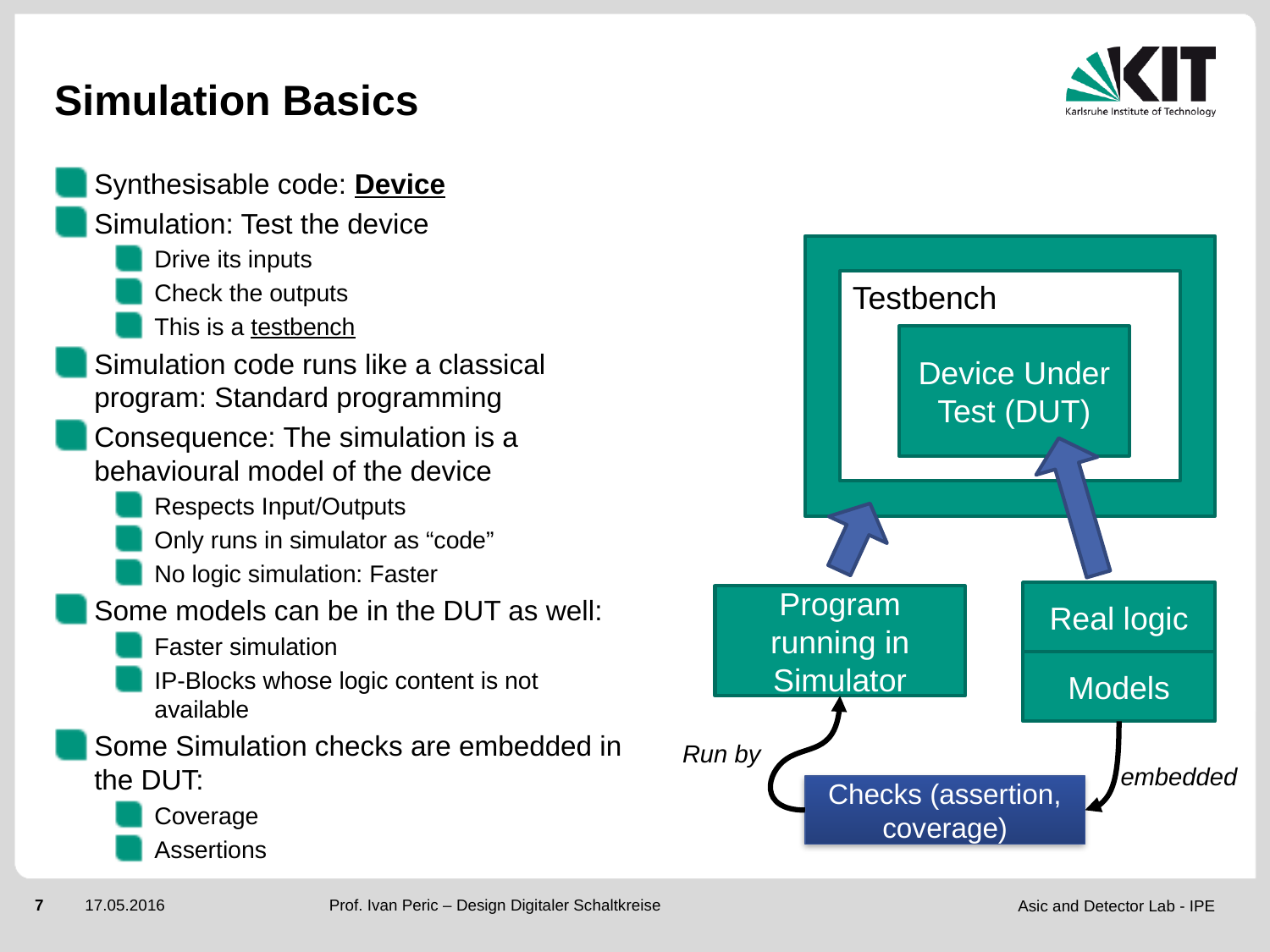

# Simulation Basics
Synthesisable code: Device
Simulation: Test the device
Drive its inputs
Check the outputs
This is a testbench
Simulation code runs like a classical program: Standard programming
Consequence: The simulation is a behavioural model of the device
Respects Input/Outputs
Only runs in simulator as “code”
No logic simulation: Faster
Some models can be in the DUT as well:
Faster simulation
IP-Blocks whose logic content is not available
Some Simulation checks are embedded in the DUT:
Coverage
Assertions
Testbench
Device Under Test (DUT)

Real logic
Program running in Simulator
Models
Run by
embedded
Checks (assertion, coverage)